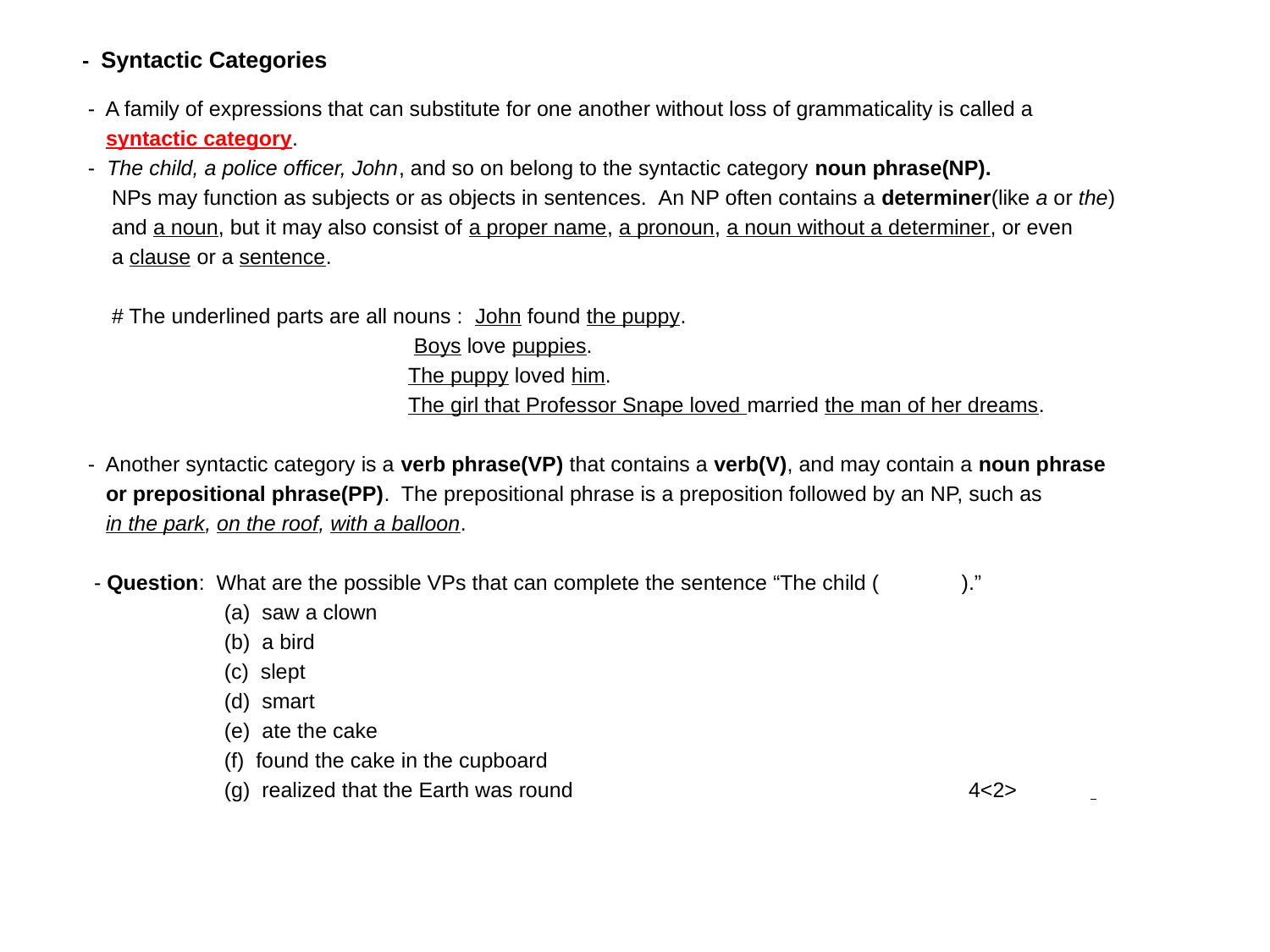

# -  Syntactic Categories
  -  A family of expressions that can substitute for one another without loss of grammaticality is called a
     syntactic category.
  -  The child, a police officer, John, and so on belong to the syntactic category noun phrase(NP).
      NPs may function as subjects or as objects in sentences.  An NP often contains a determiner(like a or the)
      and a noun, but it may also consist of a proper name, a pronoun, a noun without a determiner, or even
      a clause or a sentence.

      # The underlined parts are all nouns :  John found the puppy.
                                                         Boys love puppies.
                                                        The puppy loved him.
                                                        The girl that Professor Snape loved married the man of her dreams.

  -  Another syntactic category is a verb phrase(VP) that contains a verb(V), and may contain a noun phrase
     or prepositional phrase(PP).  The prepositional phrase is a preposition followed by an NP, such as
     in the park, on the roof, with a balloon.

   - Question:  What are the possible VPs that can complete the sentence “The child (              ).”
                         (a)  saw a clown
                         (b)  a bird
                         (c)  slept
                         (d)  smart
                         (e)  ate the cake
                         (f)  found the cake in the cupboard
                         (g)  realized that the Earth was round                                                                   4<2>